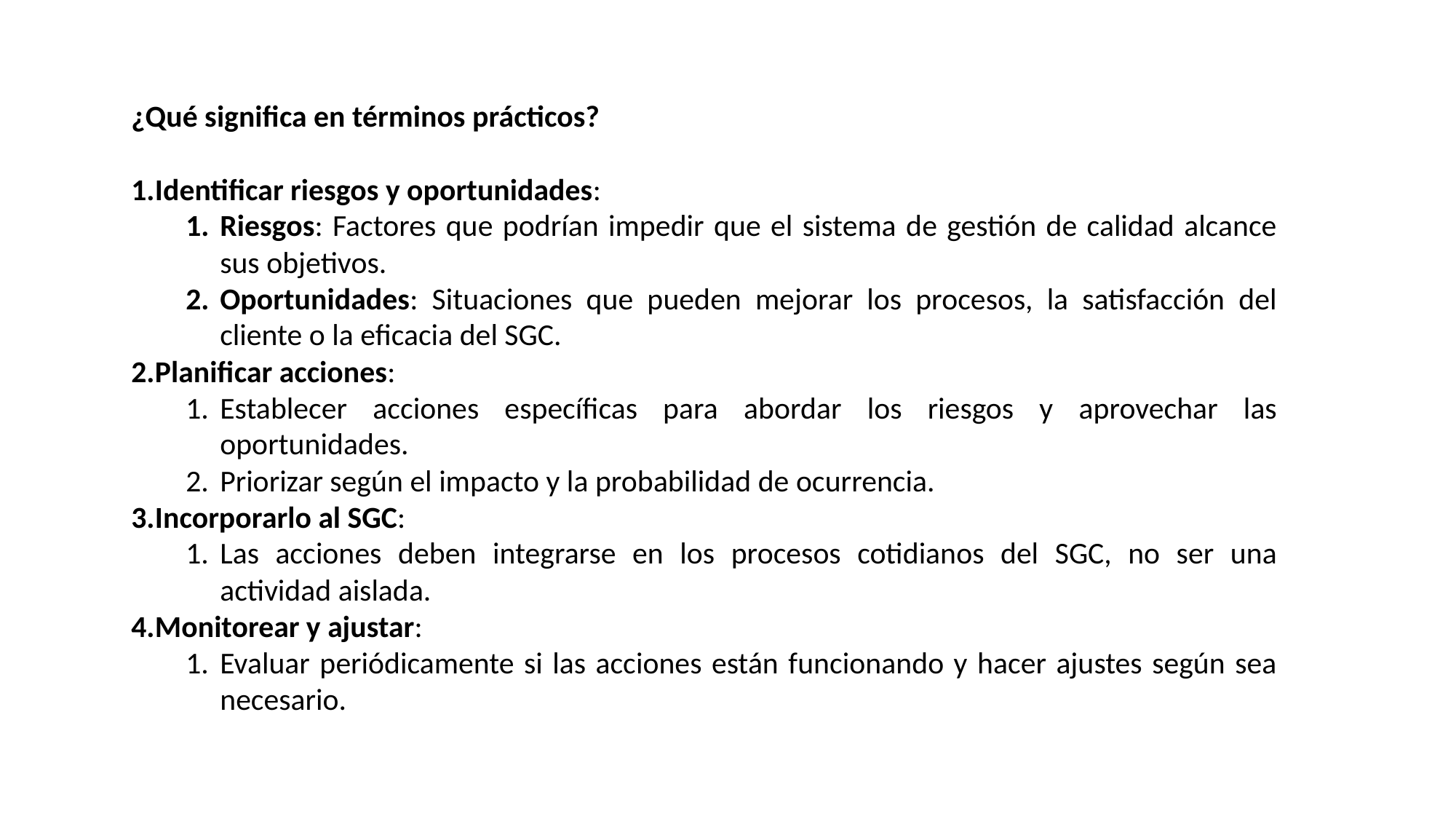

¿Qué significa en términos prácticos?

Identificar riesgos y oportunidades:
Riesgos: Factores que podrían impedir que el sistema de gestión de calidad alcance sus objetivos.
Oportunidades: Situaciones que pueden mejorar los procesos, la satisfacción del cliente o la eficacia del SGC.
Planificar acciones:
Establecer acciones específicas para abordar los riesgos y aprovechar las oportunidades.
Priorizar según el impacto y la probabilidad de ocurrencia.
Incorporarlo al SGC:
Las acciones deben integrarse en los procesos cotidianos del SGC, no ser una actividad aislada.
Monitorear y ajustar:
Evaluar periódicamente si las acciones están funcionando y hacer ajustes según sea necesario.